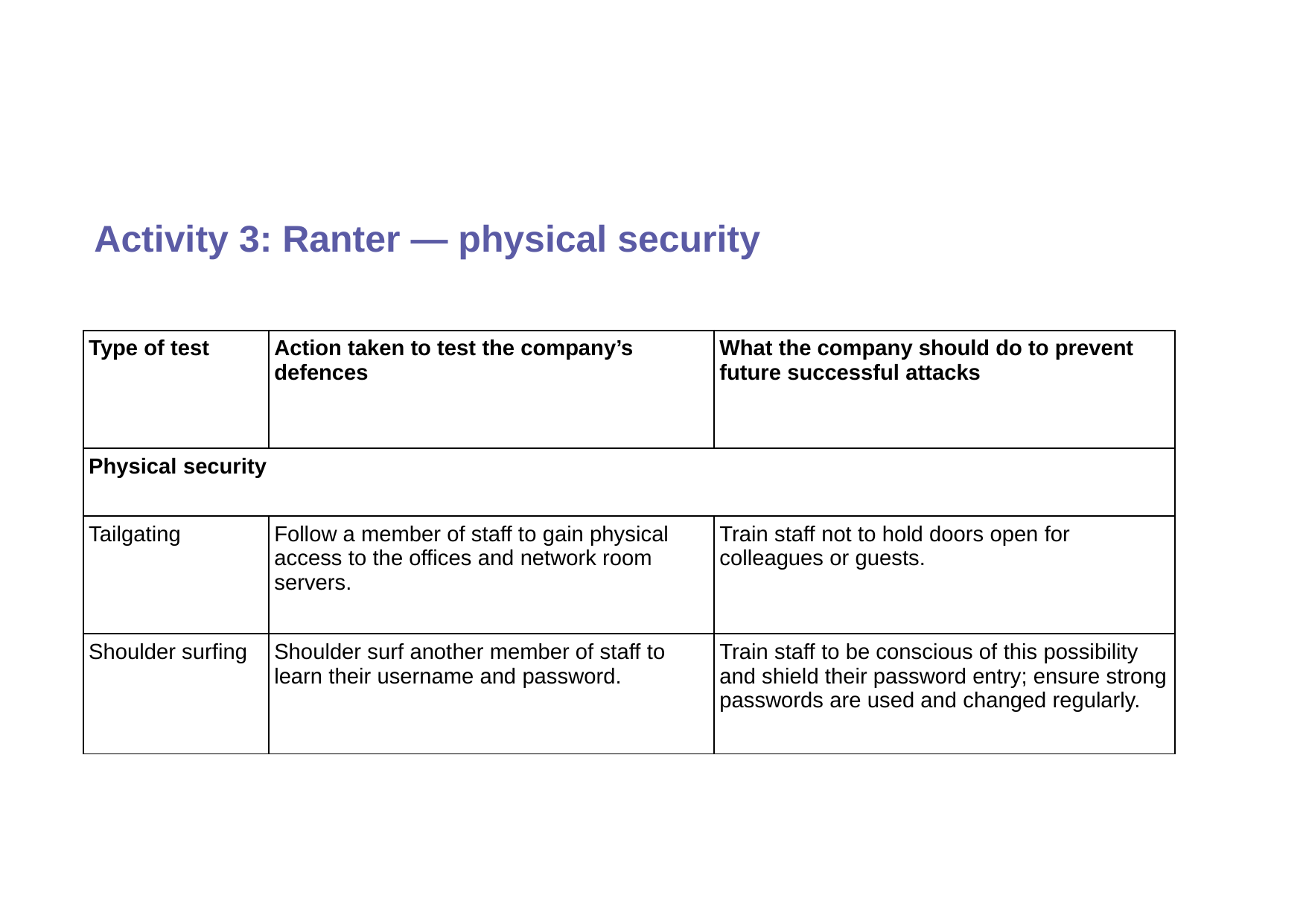

Activity 3: Ranter — physical security

| Type of test | Action taken to test the company’s defences | What the company should do to prevent future successful attacks |
| --- | --- | --- |
| Physical security |  |  |
| Tailgating | Follow a member of staff to gain physical access to the offices and network room servers. | Train staff not to hold doors open for colleagues or guests. |
| Shoulder surfing | Shoulder surf another member of staff to learn their username and password. | Train staff to be conscious of this possibility and shield their password entry; ensure strong passwords are used and changed regularly. |